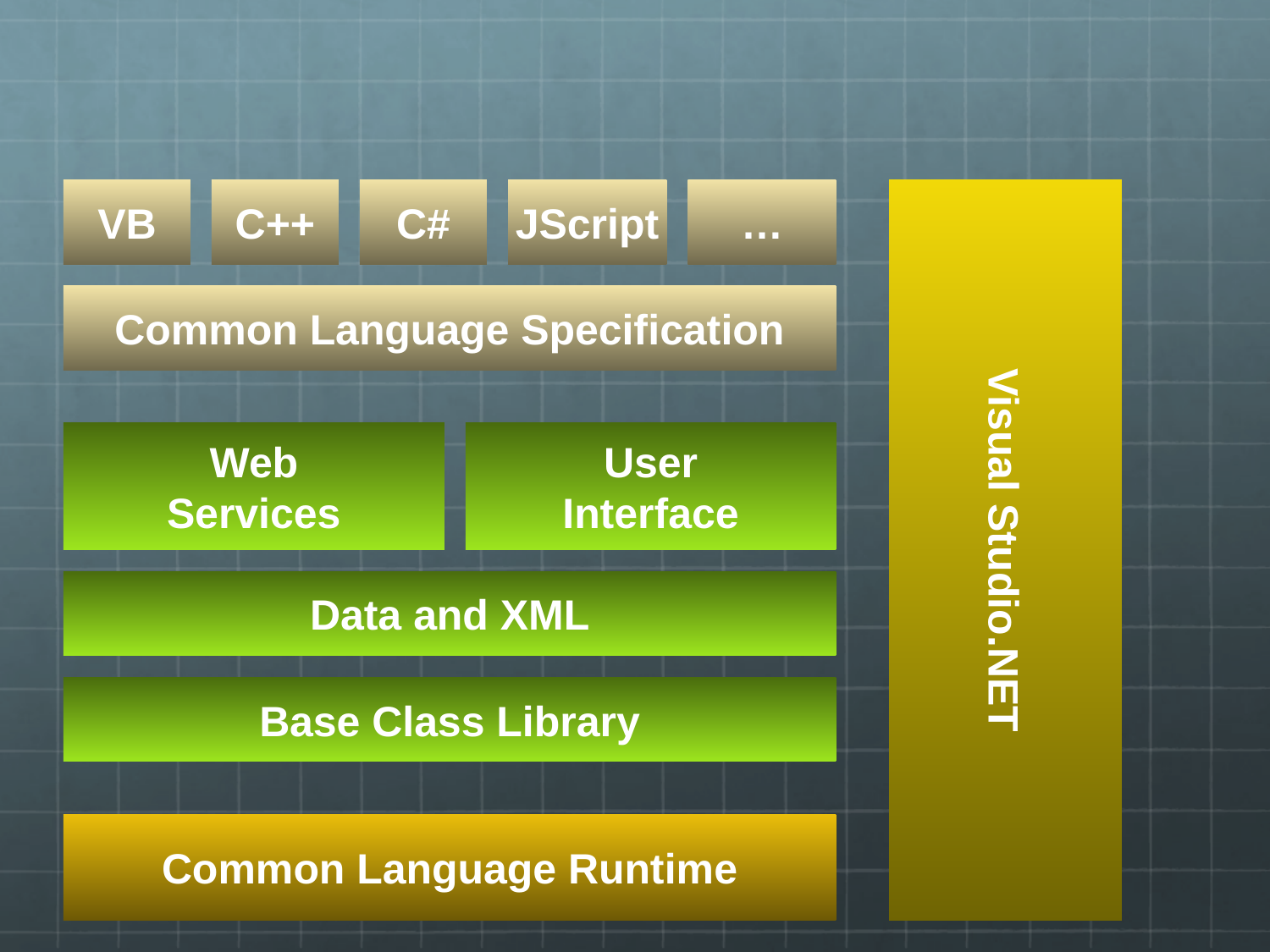

VB
C++
C#
JScript
…
Visual Studio.NET
Common Language Specification

Web
Services
User
Interface
Data and XML
Base Class Library
Common Language Runtime